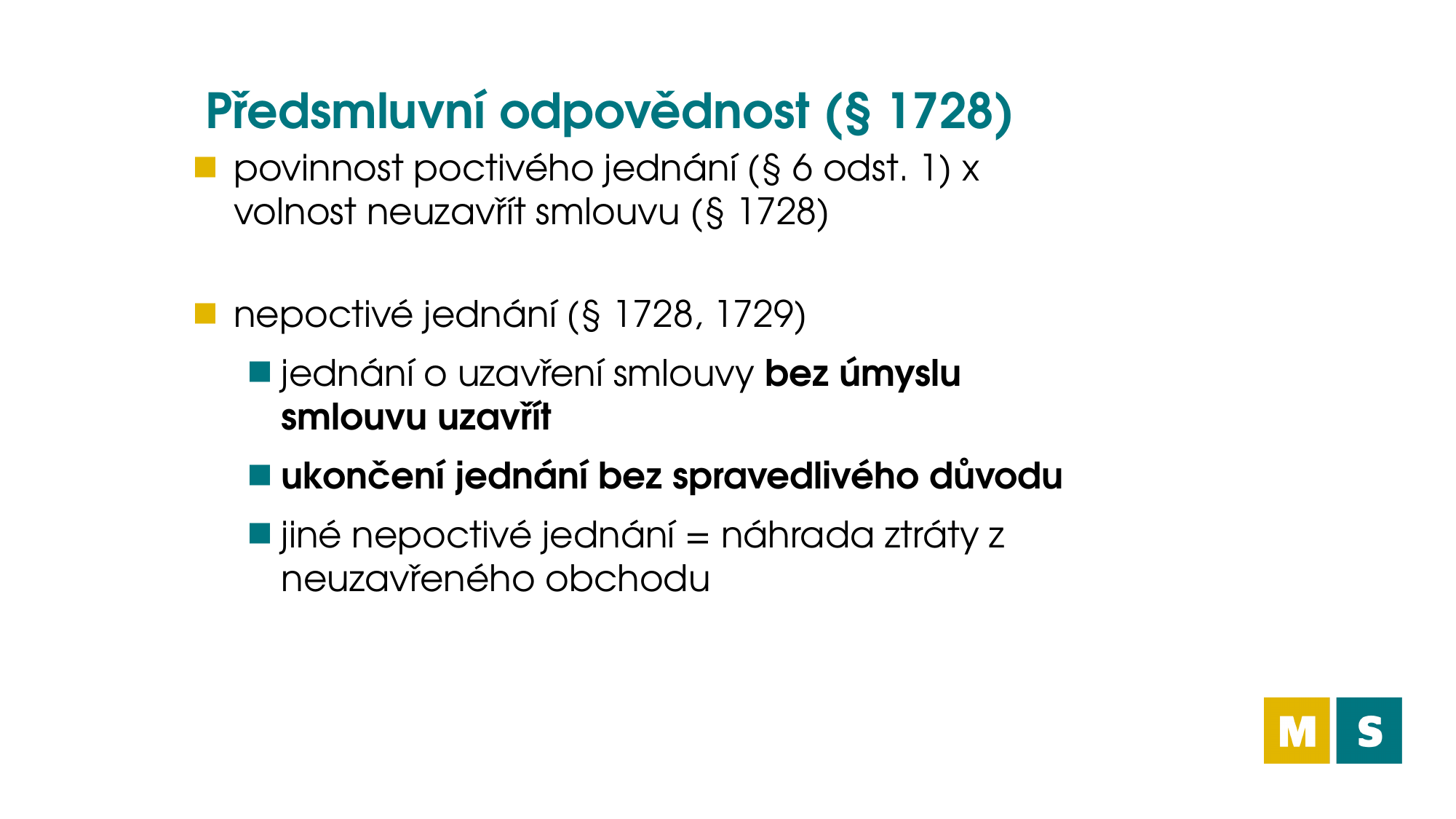

# Předsmluvní odpovědnost (§ 1728)
povinnost poctivého jednání (§ 6 odst. 1) x volnost neuzavřít smlouvu (§ 1728)
nepoctivé jednání (§ 1728, 1729)
jednání o uzavření smlouvy bez úmyslu smlouvu uzavřít
ukončení jednání bez spravedlivého důvodu
jiné nepoctivé jednání = náhrada ztráty z neuzavřeného obchodu